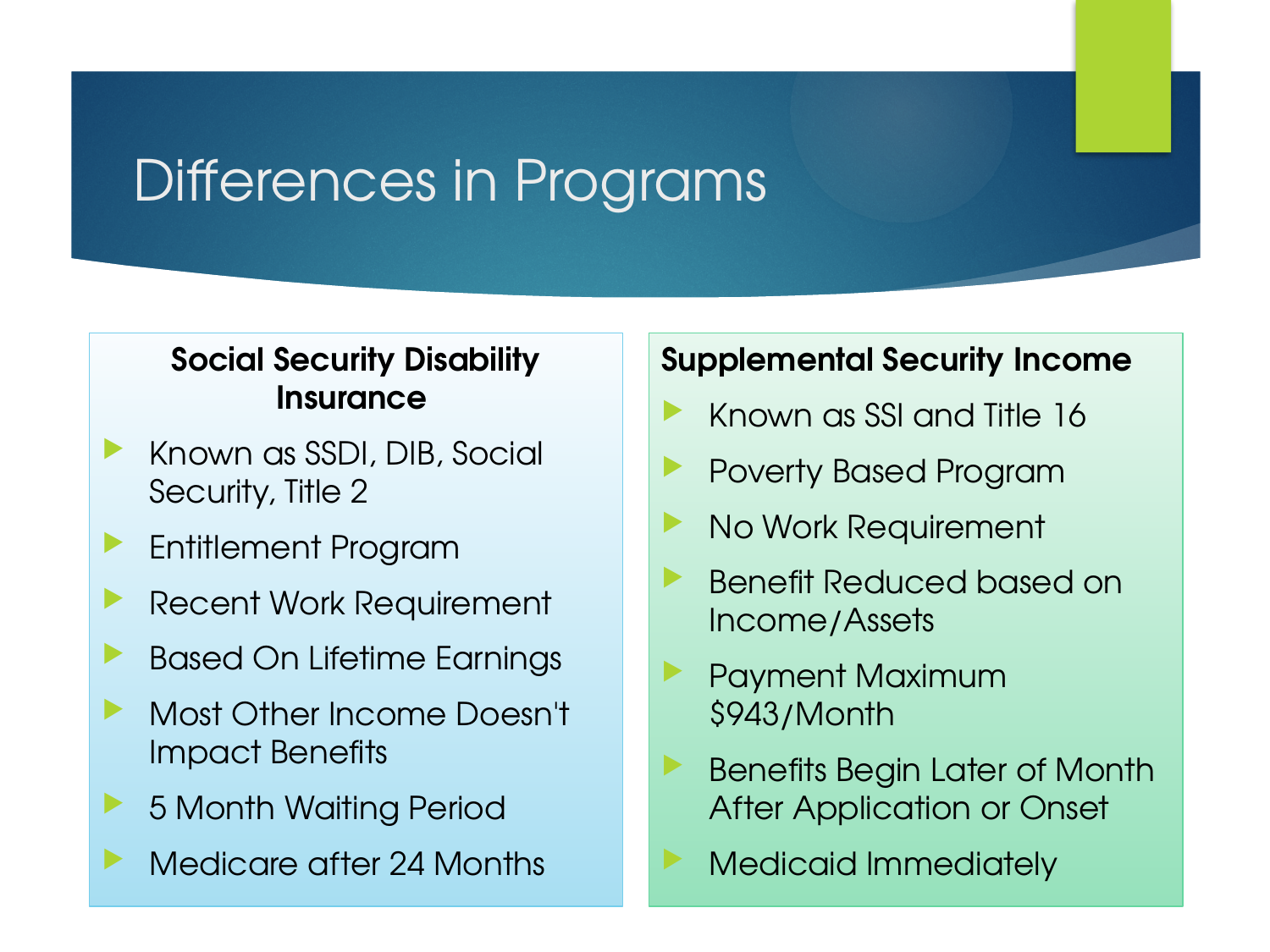

# Differences in Programs
Social Security Disability Insurance
Known as SSDI, DIB, Social Security, Title 2
Entitlement Program
Recent Work Requirement
Based On Lifetime Earnings
Most Other Income Doesn't Impact Benefits
5 Month Waiting Period
Medicare after 24 Months
Supplemental Security Income
Known as SSI and Title 16
Poverty Based Program
No Work Requirement
Benefit Reduced based on Income/Assets
Payment Maximum $943/Month
Benefits Begin Later of Month After Application or Onset
Medicaid Immediately